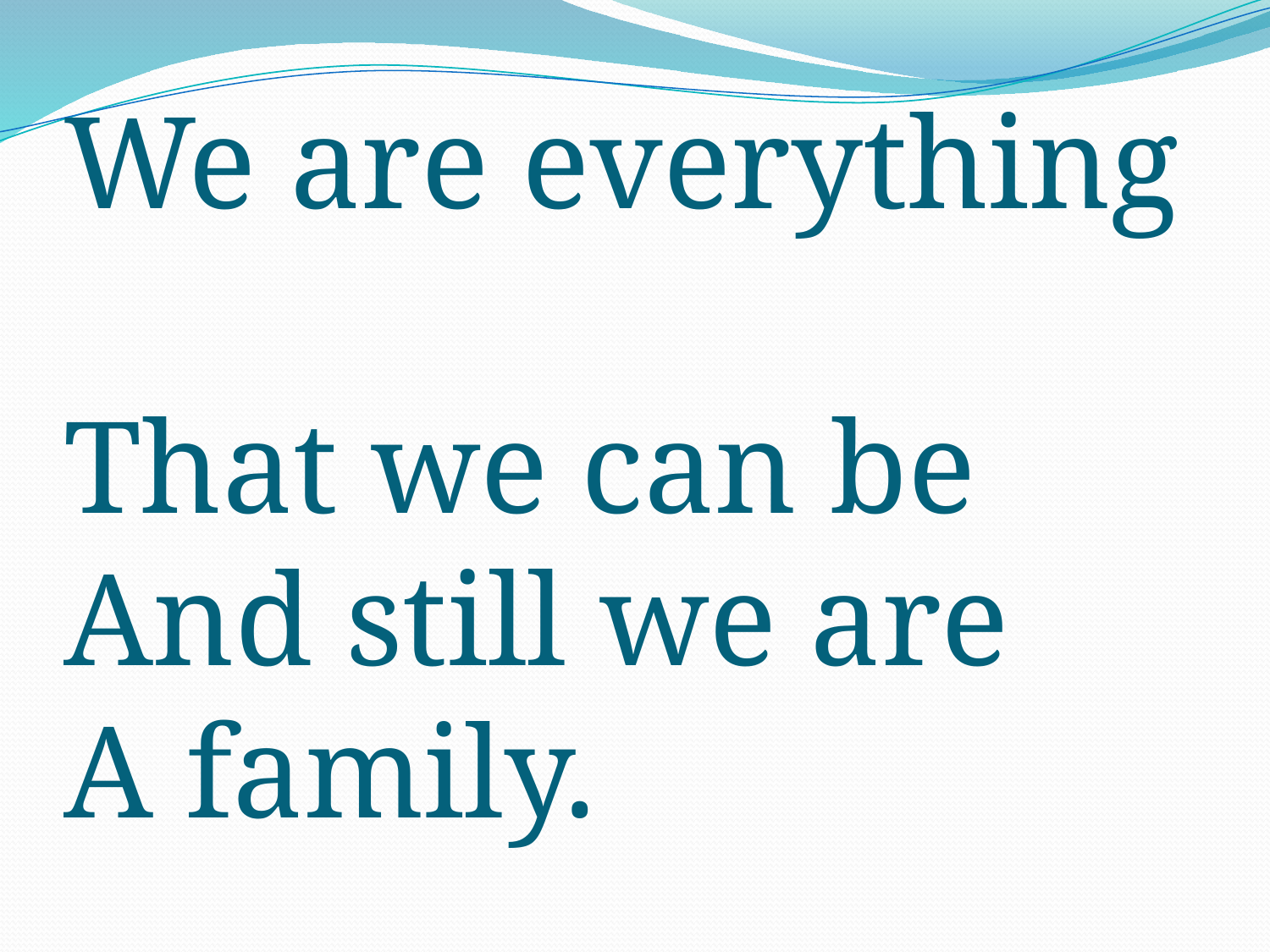

# We are everything That we can be And still we are A family.